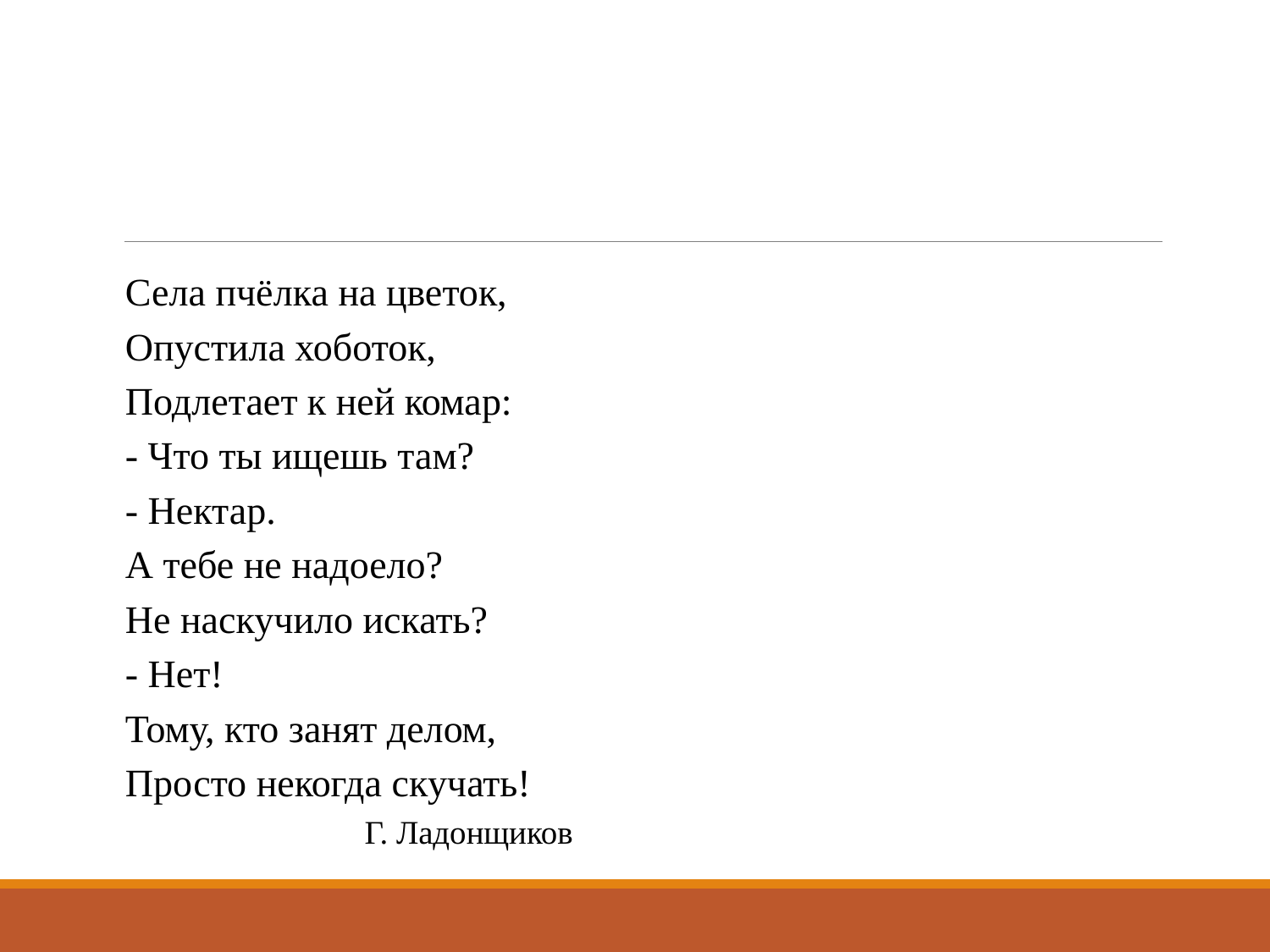

#

Села пчёлка на цветок,
Опустила хоботок,
Подлетает к ней комар:
- Что ты ищешь там?
- Нектар.
А тебе не надоело?
Не наскучило искать?
- Нет!
Тому, кто занят делом,
Просто некогда скучать!
                             Г. Ладонщиков